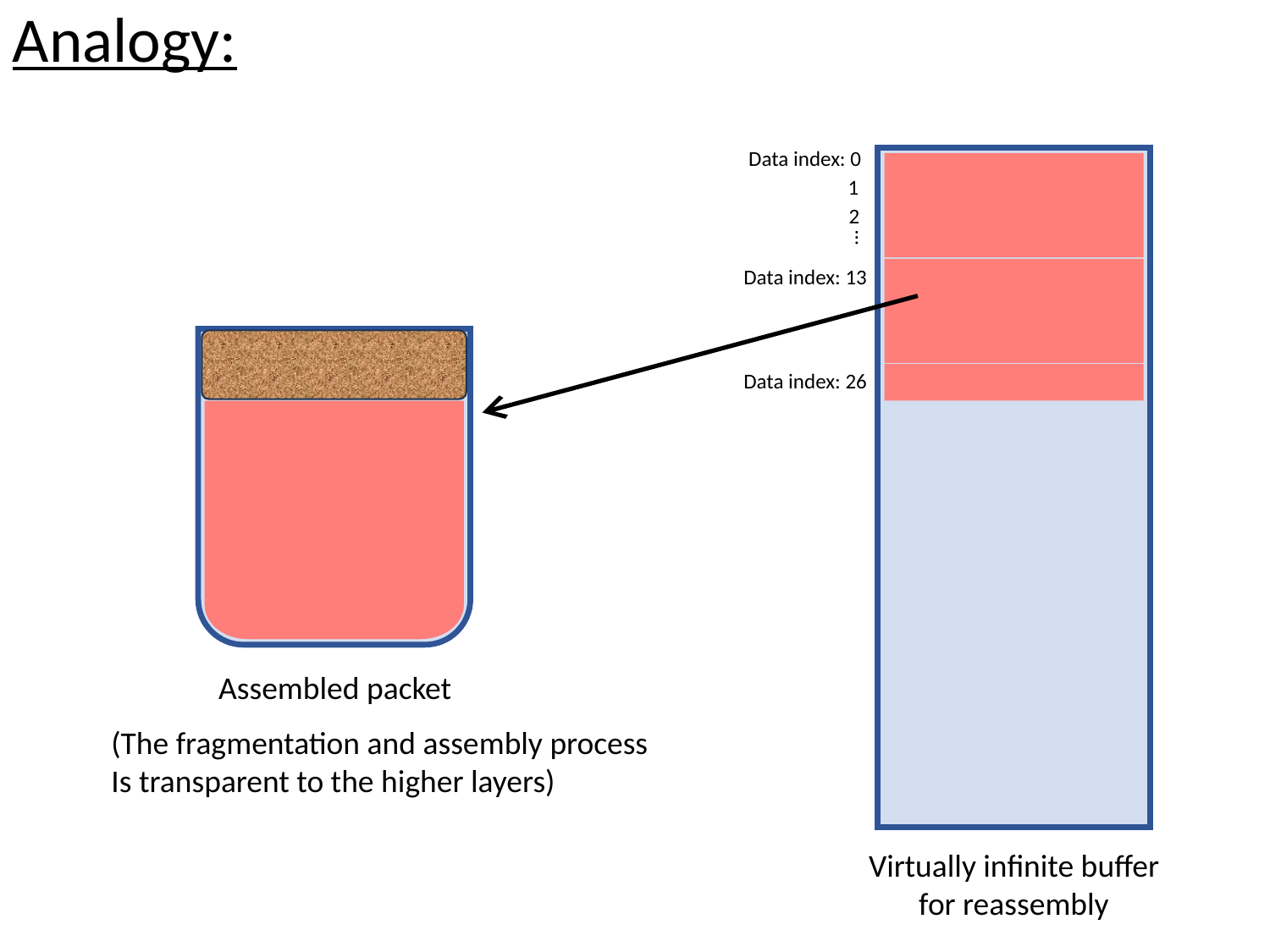

Analogy:
Data index: 0

1
2
…
Data index: 13

Data index: 26

Assembled packet
(The fragmentation and assembly process
Is transparent to the higher layers)
Virtually infinite buffer
for reassembly